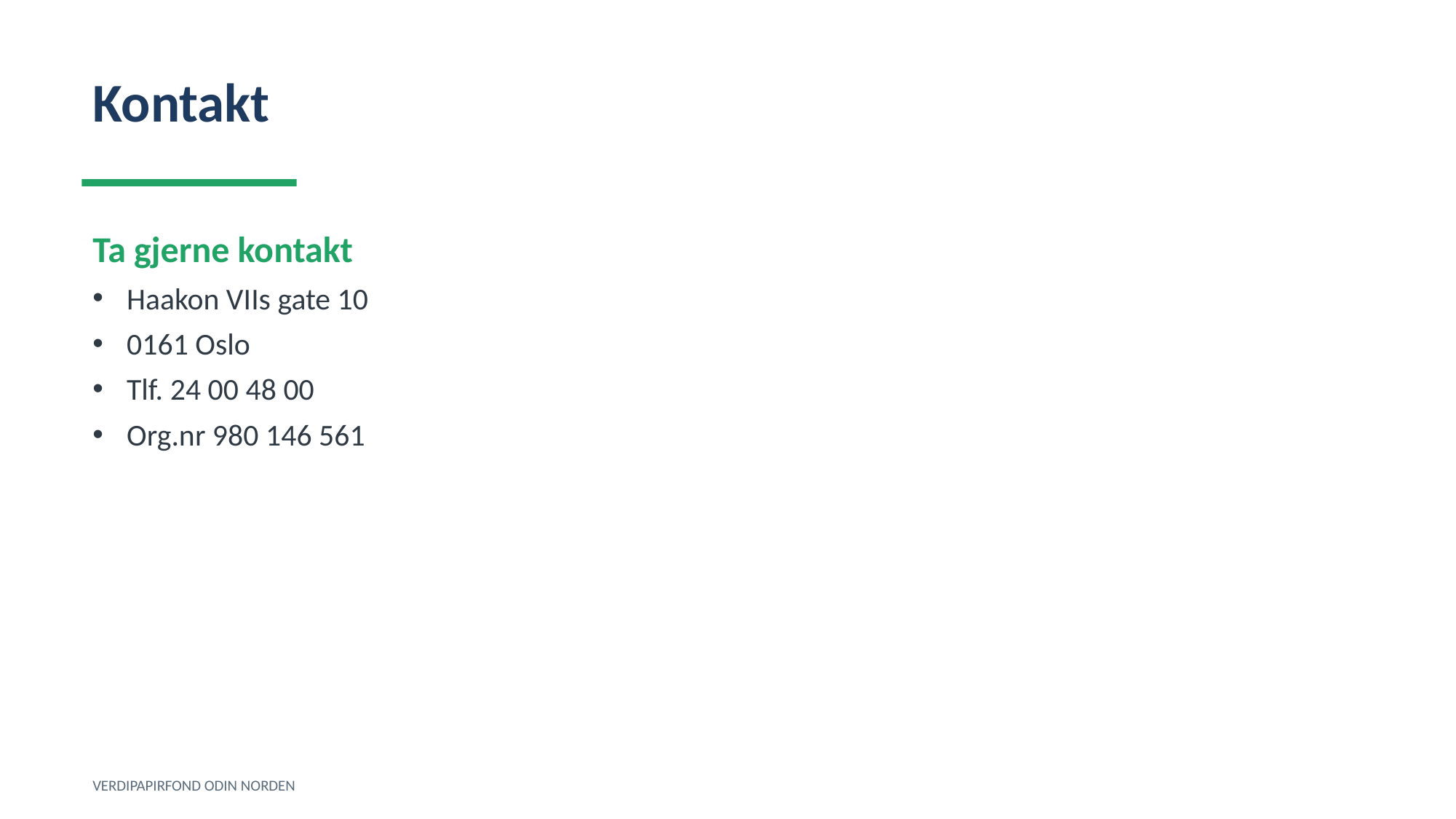

Kontakt

Ta gjerne kontakt
Haakon VIIs gate 10
0161 Oslo
Tlf. 24 00 48 00
Org.nr 980 146 561
VERDIPAPIRFOND ODIN NORDEN